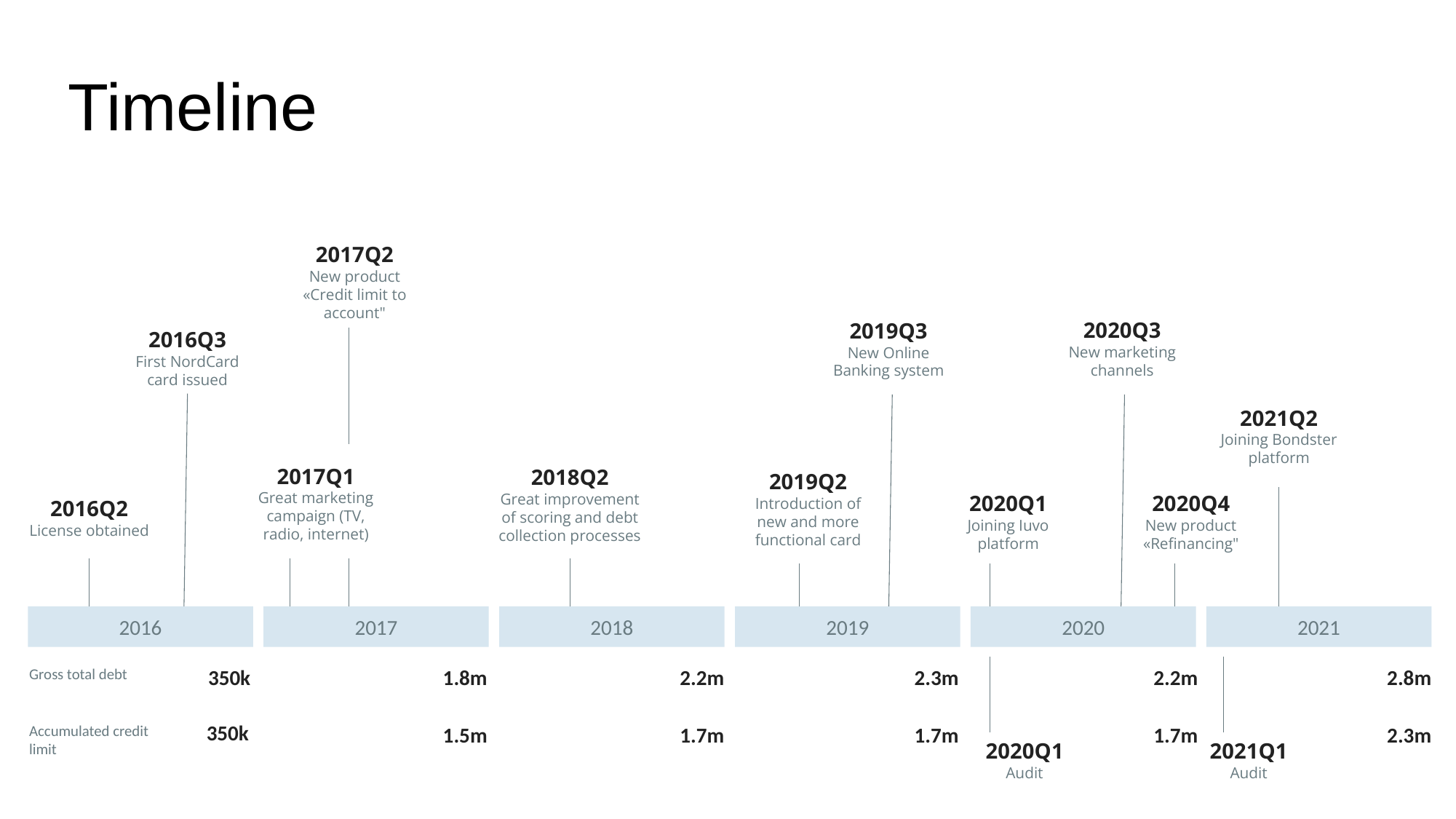

Timeline
2017Q2
New product «Credit limit to account"
2020Q3
New marketing channels
2019Q3
New Online Banking system
2016Q3
First NordCard card issued
2021Q2
Joining Bondster platform
2017Q1
Great marketing campaign (TV, radio, internet)
2018Q2
Great improvement of scoring and debt collection processes
2019Q2
Introduction of new and more functional card
2020Q4
New product «Refinancing"
2020Q1
Joining Iuvo platform
2016Q2
License obtained
2016
2017
2018
2019
2020
2021
Gross total debt
350k
1.8m
2.2m
2.3m
2.2m
2.8m
350k
Accumulated credit limit
1.5m
1.7m
1.7m
1.7m
2.3m
2020Q1
Audit
2021Q1
Audit